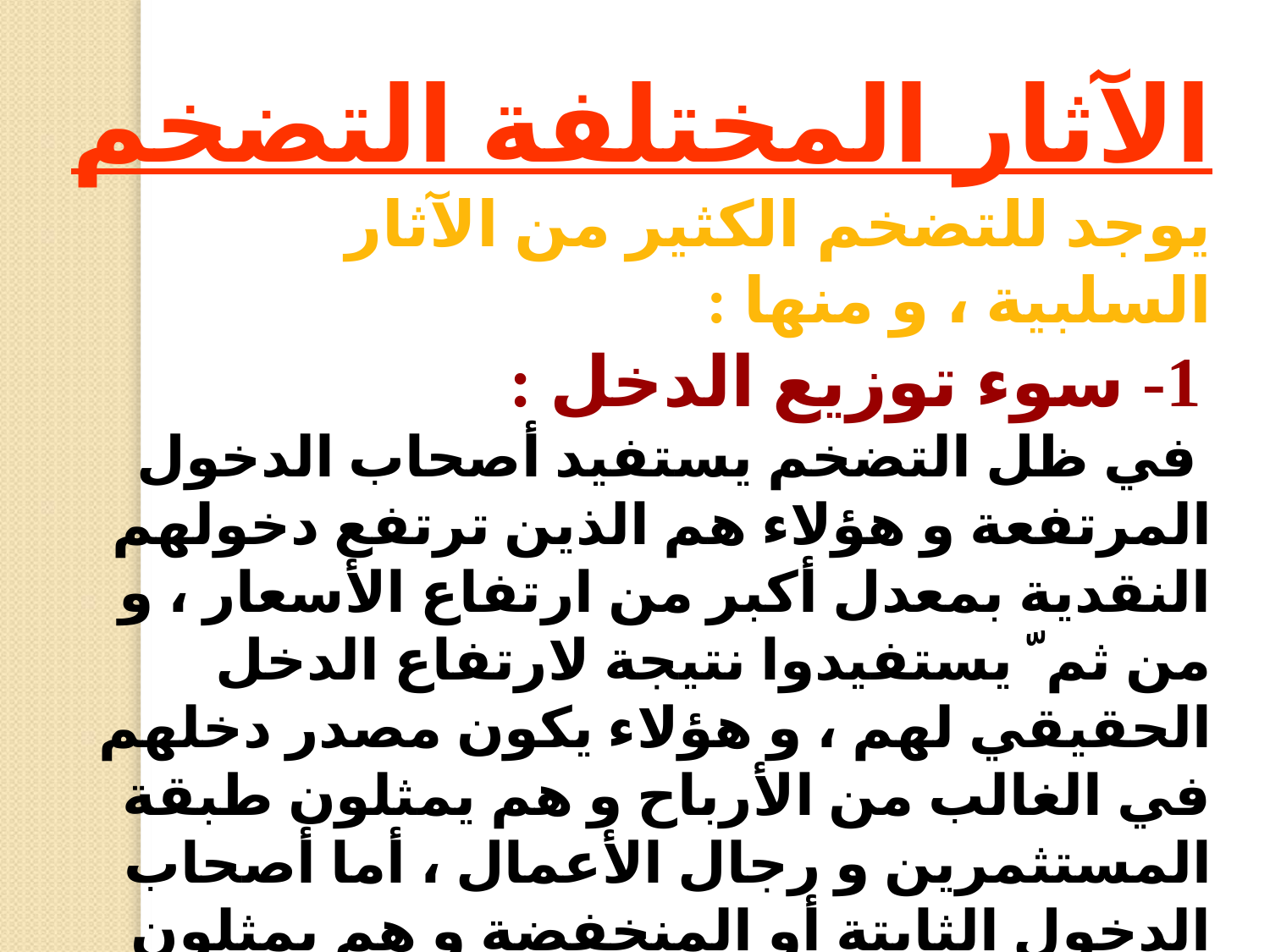

الآثار المختلفة التضخم
يوجد للتضخم الكثير من الآثار السلبية ، و منها :
 1- سوء توزيع الدخل :
 في ظل التضخم يستفيد أصحاب الدخول المرتفعة و هؤلاء هم الذين ترتفع دخولهم النقدية بمعدل أكبر من ارتفاع الأسعار ، و من ثم ّ يستفيدوا نتيجة لارتفاع الدخل الحقيقي لهم ، و هؤلاء يكون مصدر دخلهم في الغالب من الأرباح و هم يمثلون طبقة المستثمرين و رجال الأعمال ، أما أصحاب الدخول الثابتة أو المنخفضة و هم يمثلون الغالبية العظمى من أفراد المجتمع فهم الذين يعانون من التضخم حيث ترتفع دخولهم النقدية بمعدل أقل من ارتفاع الأسعار و هذا يعني انخفاض الدخل الحقيقي لهم .